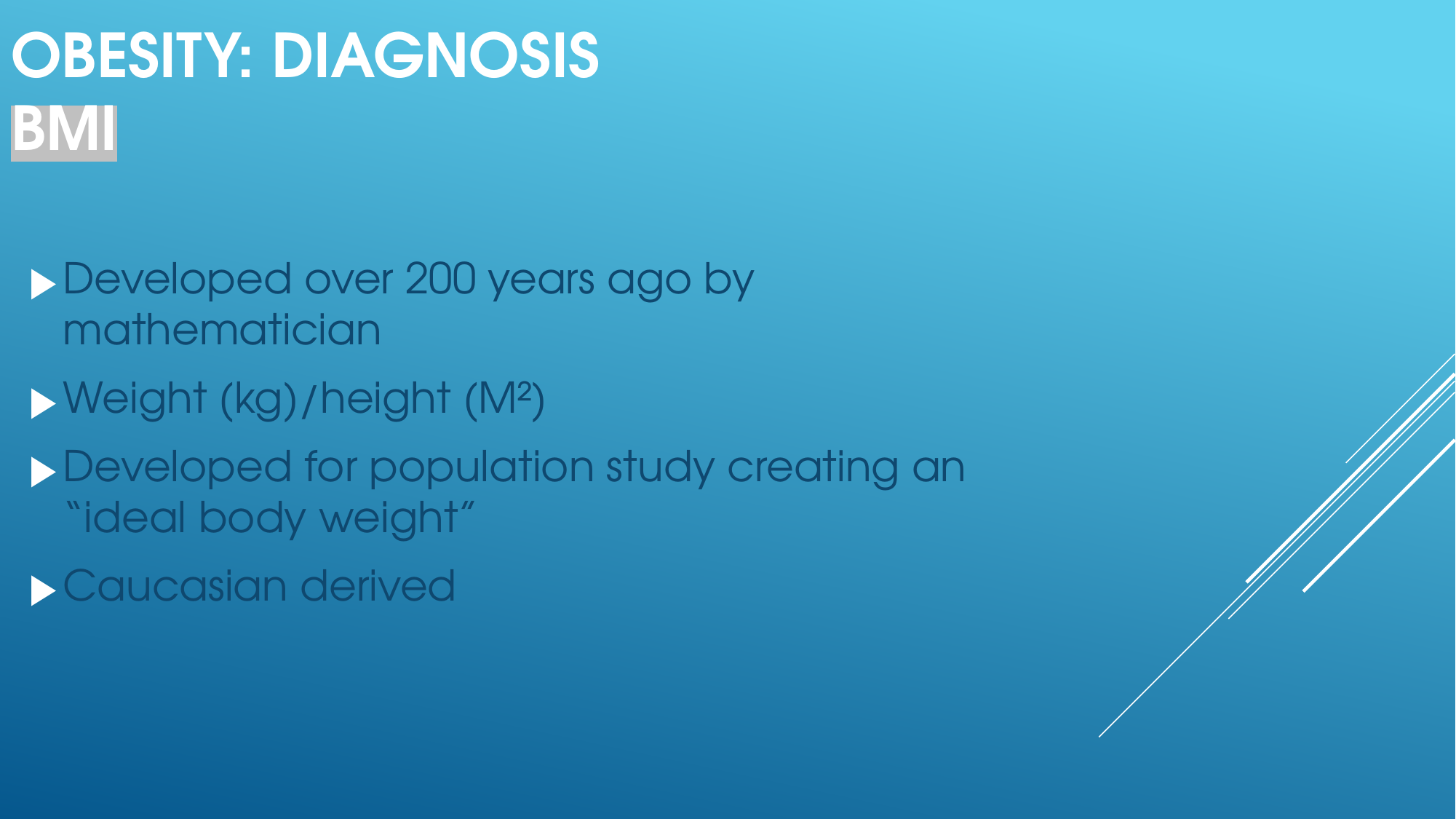

# OBESITY: DIAGNOSIS BMI
Developed over 200 years ago by mathematician
Weight (kg)/height (M²)
Developed for population study creating an “ideal body weight”
Caucasian derived